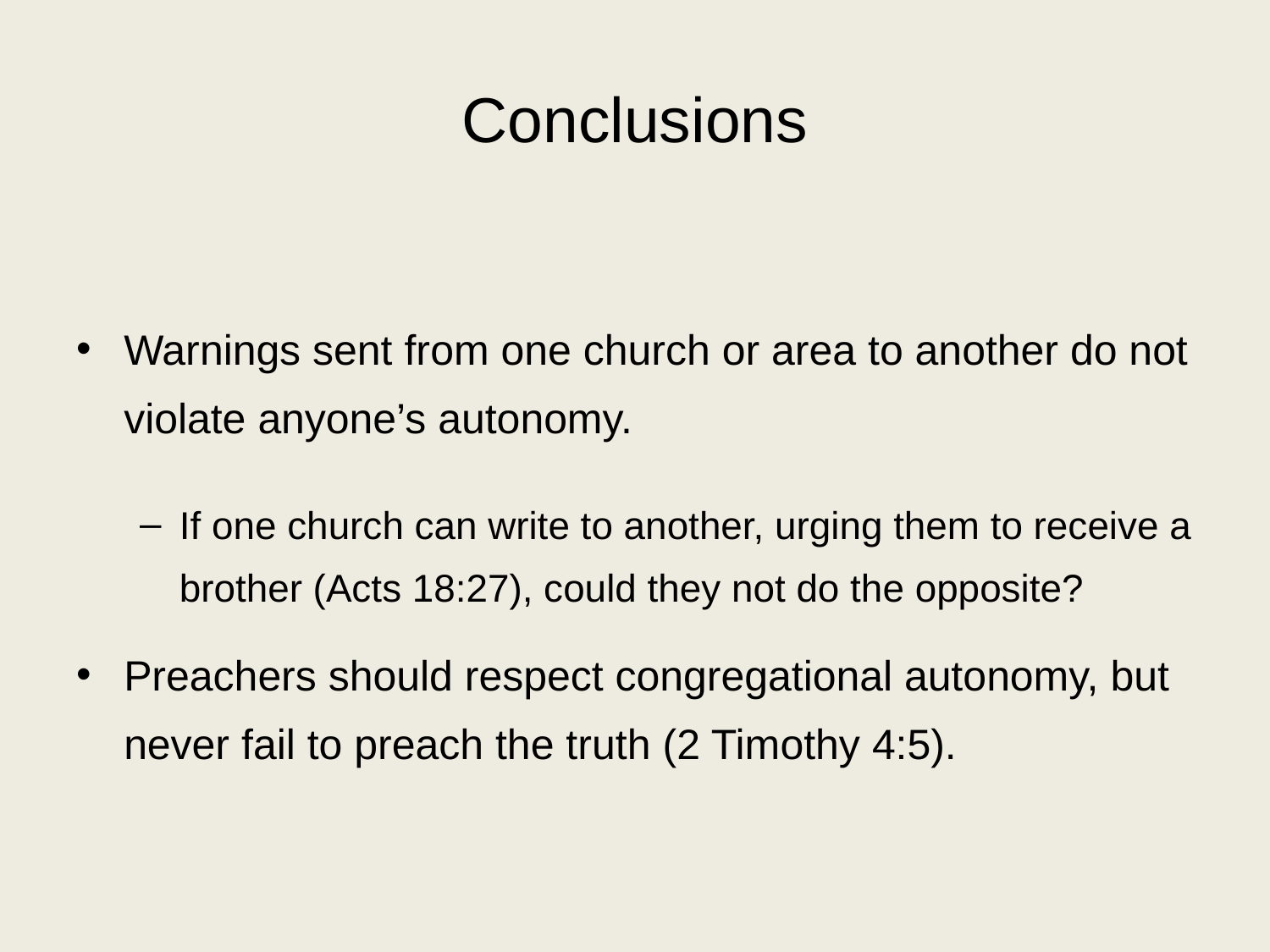

# Conclusions
Warnings sent from one church or area to another do not violate anyone’s autonomy.
If one church can write to another, urging them to receive a brother (Acts 18:27), could they not do the opposite?
Preachers should respect congregational autonomy, but never fail to preach the truth (2 Timothy 4:5).